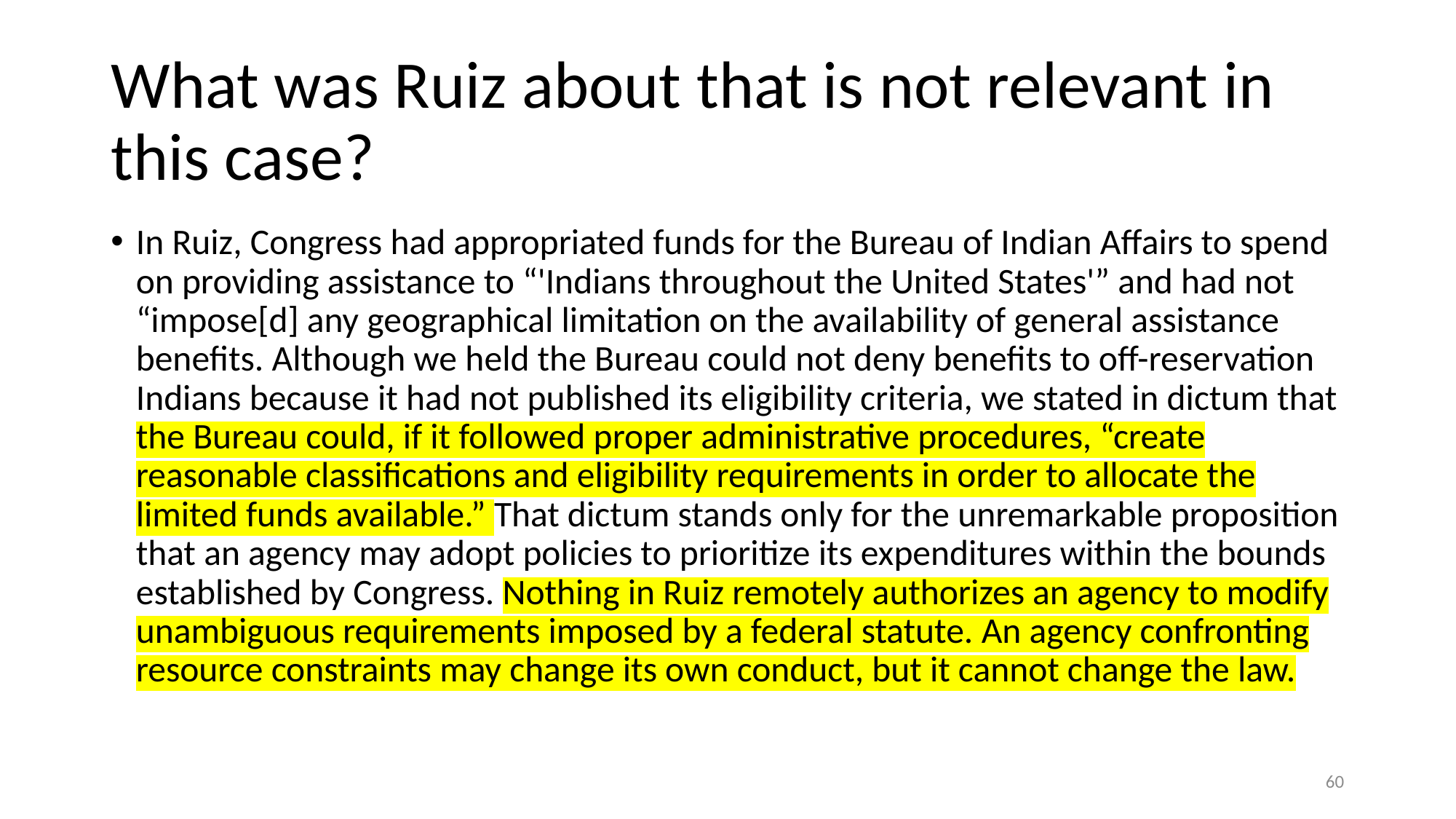

# What was Ruiz about that is not relevant in this case?
In Ruiz, Congress had appropriated funds for the Bureau of Indian Affairs to spend on providing assistance to “'Indians throughout the United States'” and had not “impose[d] any geographical limitation on the availability of general assistance benefits. Although we held the Bureau could not deny benefits to off-reservation Indians because it had not published its eligibility criteria, we stated in dictum that the Bureau could, if it followed proper administrative procedures, “create reasonable classifications and eligibility requirements in order to allocate the limited funds available.” That dictum stands only for the unremarkable proposition that an agency may adopt policies to prioritize its expenditures within the bounds established by Congress. Nothing in Ruiz remotely authorizes an agency to modify unambiguous requirements imposed by a federal statute. An agency confronting resource constraints may change its own conduct, but it cannot change the law.
60